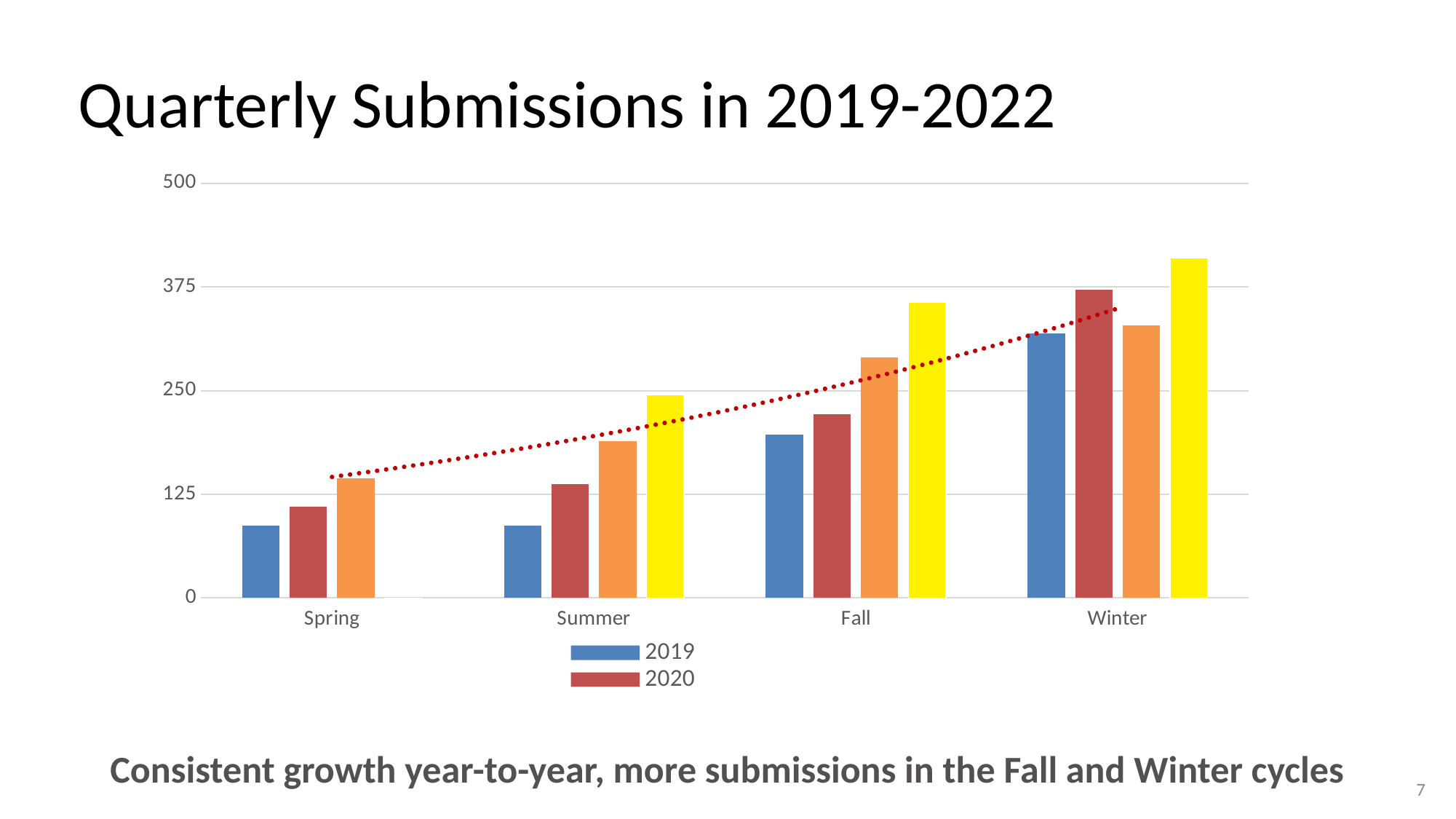

# Quarterly Submissions in 2019-2022

### Chart

| Category | 2019 | 2020 | 2021 | 2022 |
|---|---|---|---|---|
| Spring | 87.0 | 110.0 | 144.0 | 0.0 |
| Summer | 87.0 | 137.0 | 189.0 | 245.0 |
| Fall | 197.0 | 222.0 | 290.0 | 357.0 |
| Winter | 319.0 | 372.0 | 329.0 | 410.0 |
Consistent growth year-to-year, more submissions in the Fall and Winter cycles
7